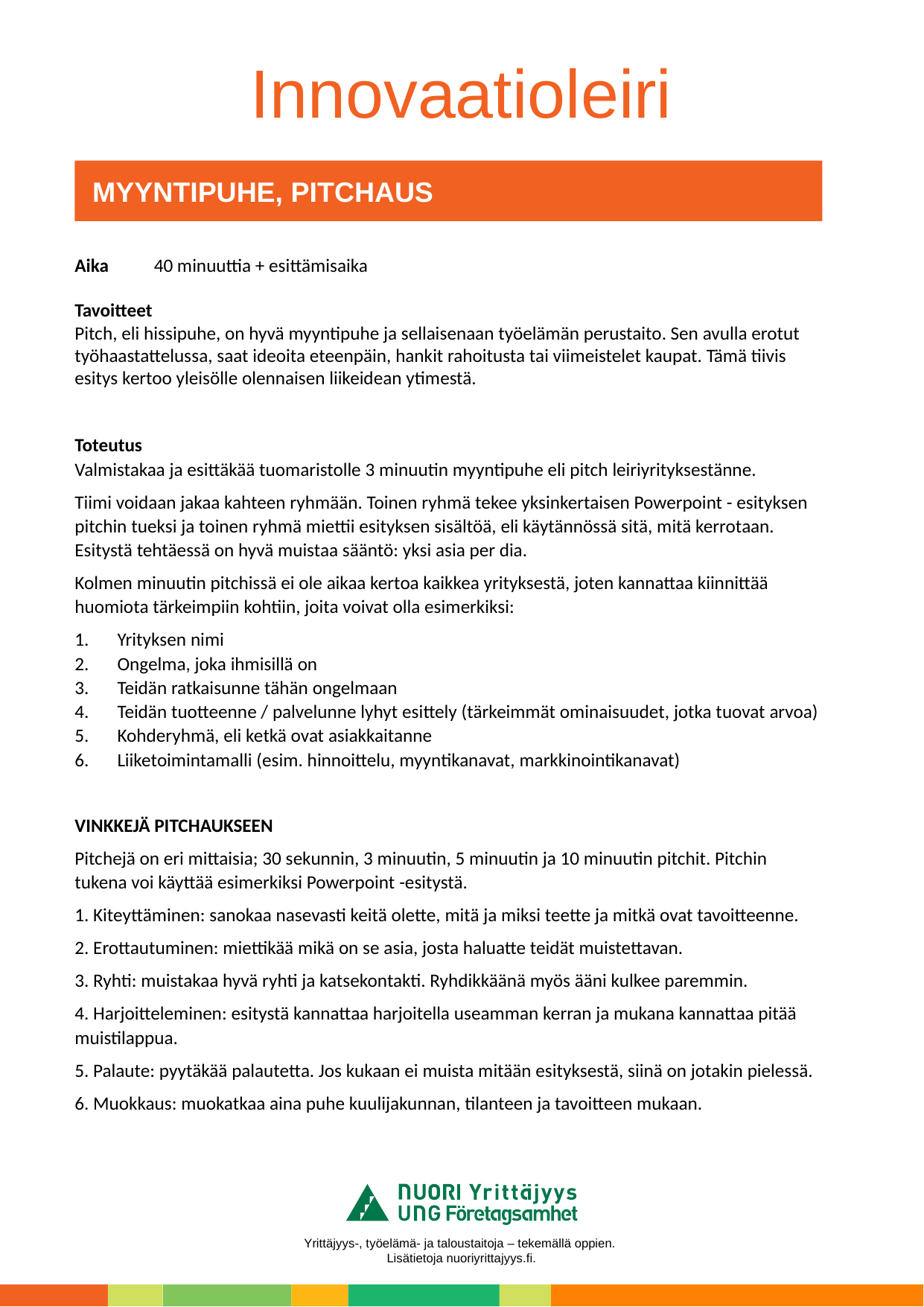

# MYYNTIPUHE, PITCHAUS

Aika				40 minuuttia + esittämisaika

Tavoitteet
Pitch, eli hissipuhe, on hyvä myyntipuhe ja sellaisenaan työelämän perustaito. Sen avulla erotut työhaastattelussa, saat ideoita eteenpäin, hankit rahoitusta tai viimeistelet kaupat. Tämä tiivis esitys kertoo yleisölle olennaisen liikeidean ytimestä.

Toteutus
Valmistakaa ja esittäkää tuomaristolle 3 minuutin myyntipuhe eli pitch leiriyrityksestänne.
Tiimi voidaan jakaa kahteen ryhmään. Toinen ryhmä tekee yksinkertaisen Powerpoint - esityksen pitchin tueksi ja toinen ryhmä miettii esityksen sisältöä, eli käytännössä sitä, mitä kerrotaan. Esitystä tehtäessä on hyvä muistaa sääntö: yksi asia per dia.
Kolmen minuutin pitchissä ei ole aikaa kertoa kaikkea yrityksestä, joten kannattaa kiinnittää huomiota tärkeimpiin kohtiin, joita voivat olla esimerkiksi:
Yrityksen nimi
Ongelma, joka ihmisillä on
Teidän ratkaisunne tähän ongelmaan
Teidän tuotteenne / palvelunne lyhyt esittely (tärkeimmät ominaisuudet, jotka tuovat arvoa)
Kohderyhmä, eli ketkä ovat asiakkaitanne
Liiketoimintamalli (esim. hinnoittelu, myyntikanavat, markkinointikanavat)

VINKKEJÄ PITCHAUKSEEN
Pitchejä on eri mittaisia; 30 sekunnin, 3 minuutin, 5 minuutin ja 10 minuutin pitchit. Pitchin tukena voi käyttää esimerkiksi Powerpoint -esitystä.
1. Kiteyttäminen: sanokaa nasevasti keitä olette, mitä ja miksi teette ja mitkä ovat tavoitteenne.
2. Erottautuminen: miettikää mikä on se asia, josta haluatte teidät muistettavan.
3. Ryhti: muistakaa hyvä ryhti ja katsekontakti. Ryhdikkäänä myös ääni kulkee paremmin.
4. Harjoitteleminen: esitystä kannattaa harjoitella useamman kerran ja mukana kannattaa pitää muistilappua.
5. Palaute: pyytäkää palautetta. Jos kukaan ei muista mitään esityksestä, siinä on jotakin pielessä.
6. Muokkaus: muokatkaa aina puhe kuulijakunnan, tilanteen ja tavoitteen mukaan.